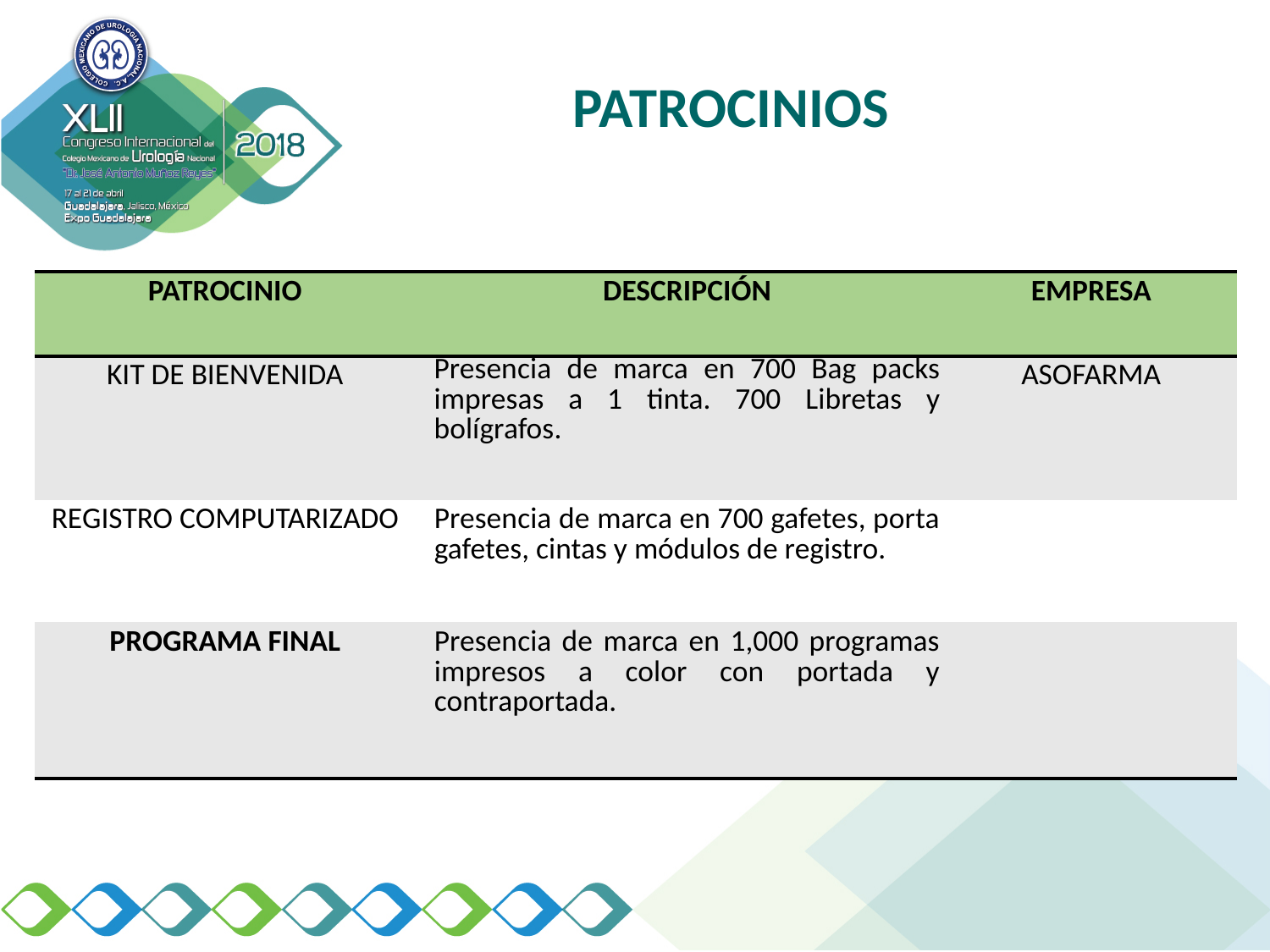

PATROCINIOS
| PATROCINIO | DESCRIPCIÓN | EMPRESA |
| --- | --- | --- |
| KIT DE BIENVENIDA | Presencia de marca en 700 Bag packs impresas a 1 tinta. 700 Libretas y bolígrafos. | ASOFARMA |
| REGISTRO COMPUTARIZADO | Presencia de marca en 700 gafetes, porta gafetes, cintas y módulos de registro. |  |
| PROGRAMA FINAL | Presencia de marca en 1,000 programas impresos a color con portada y contraportada. |  |